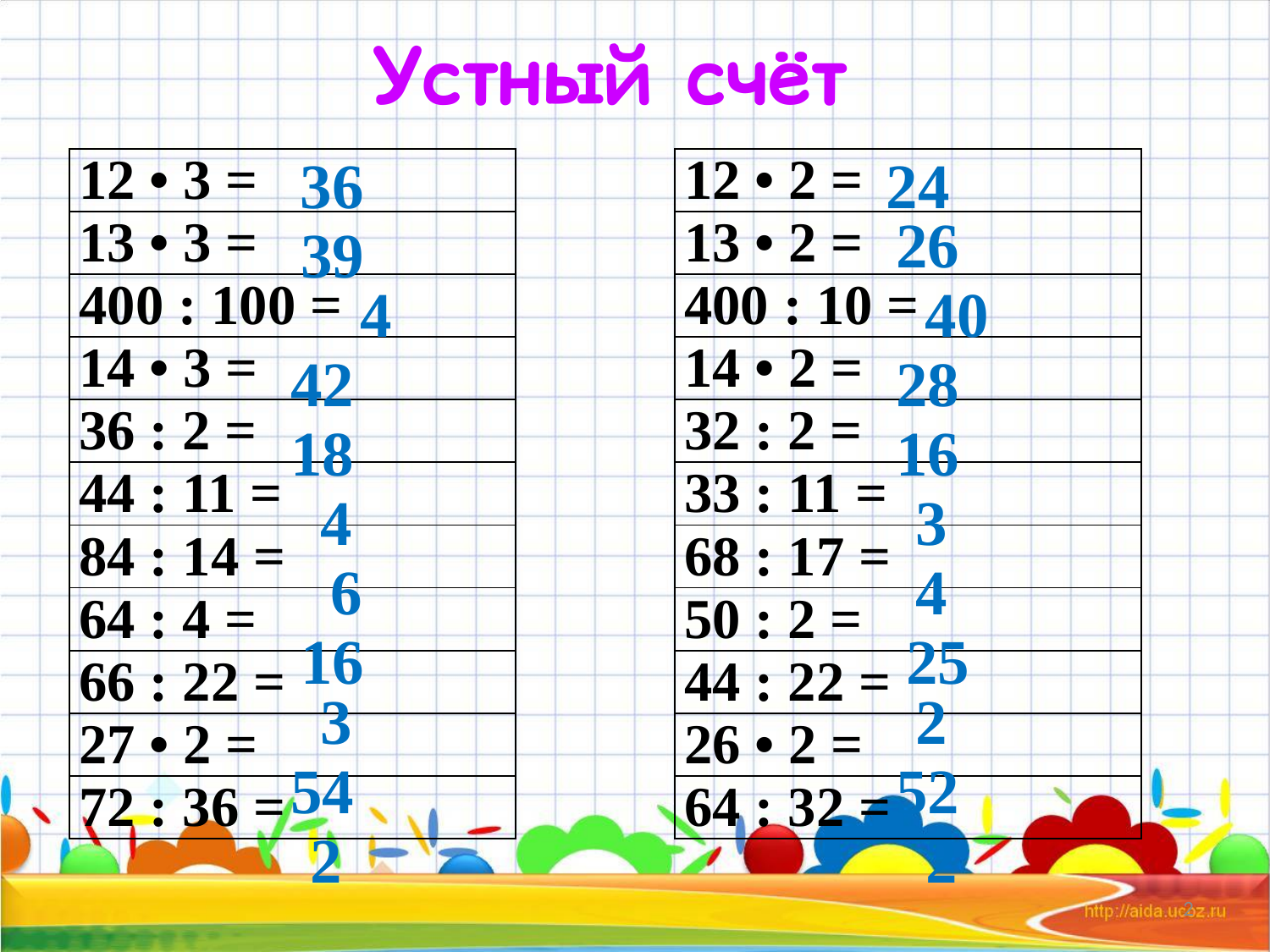

# Устный счёт
24
36
| 12 • 3 = |
| --- |
| 13 • 3 = |
| 400 : 100 = |
| 14 • 3 = |
| 36 : 2 = |
| 44 : 11 = |
| 84 : 14 = |
| 64 : 4 = |
| 66 : 22 = |
| 27 • 2 = |
| 72 : 36 = |
| 12 • 2 = |
| --- |
| 13 • 2 = |
| 400 : 10 = |
| 14 • 2 = |
| 32 : 2 = |
| 33 : 11 = |
| 68 : 17 = |
| 50 : 2 = |
| 44 : 22 = |
| 26 • 2 = |
| 64 : 32 = |
26
39
40
4
28
42
16
18
3
4
4
6
25
16
2
3
52
54
2
2
2